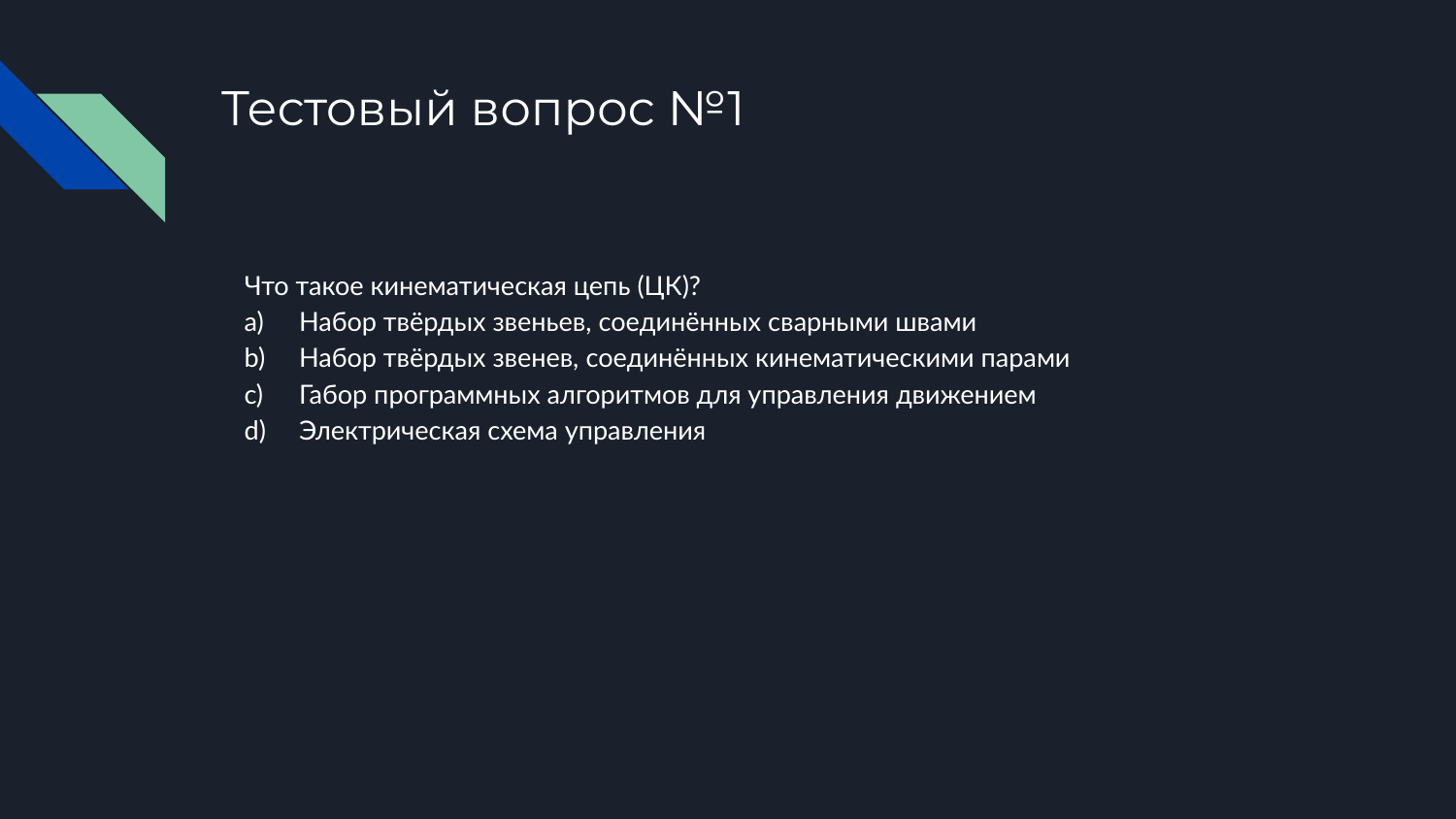

# Тестовый вопрос №1
Что такое кинематическая цепь (ЦК)?
Набор твёрдых звеньев, соединённых сварными швами
Набор твёрдых звенев, соединённых кинематическими парами
Габор программных алгоритмов для управления движением
Электрическая схема управления